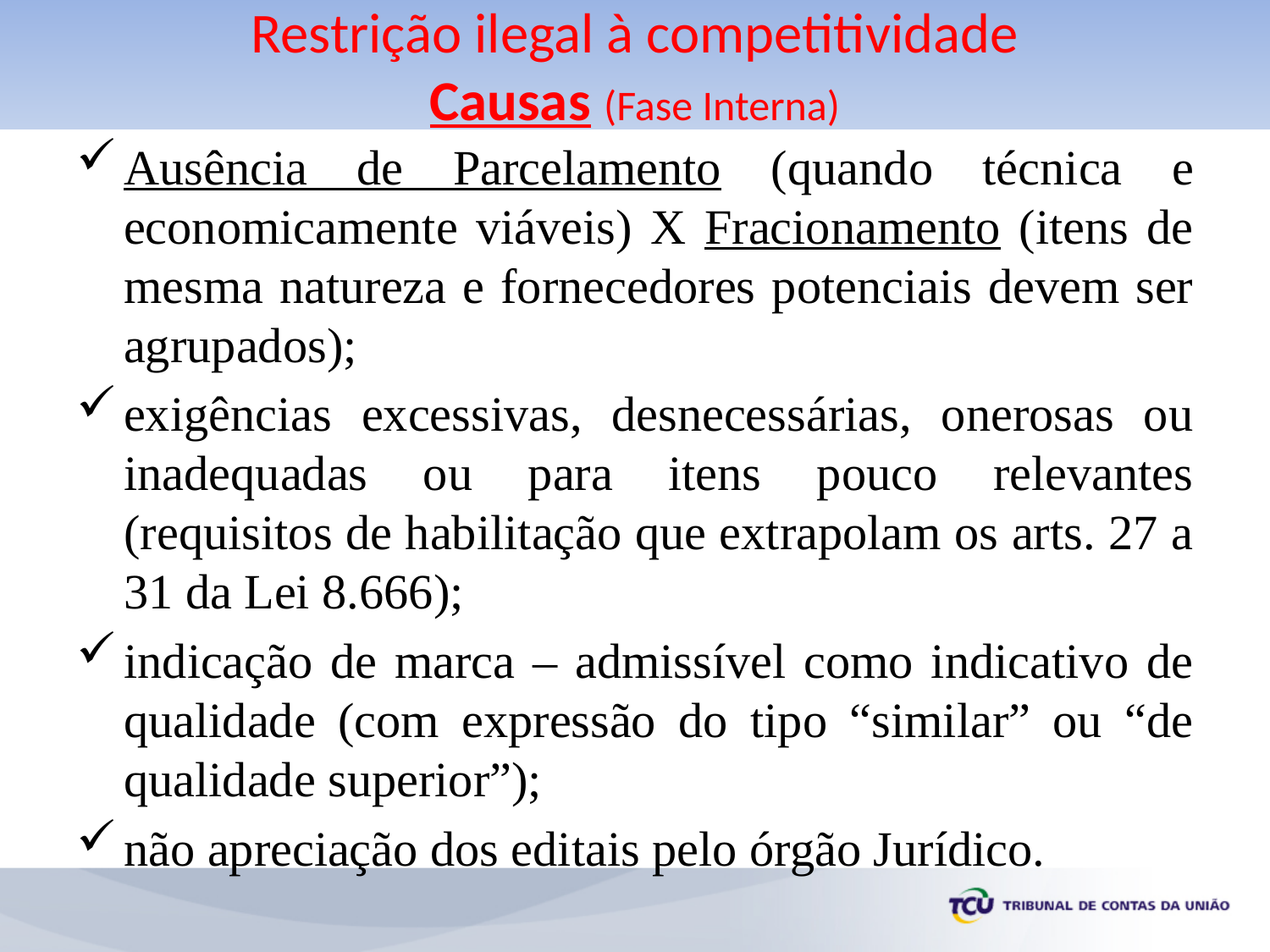

# Restrição ilegal à competitividade Causas (Fase Interna)
Ausência de Parcelamento (quando técnica e economicamente viáveis) X Fracionamento (itens de mesma natureza e fornecedores potenciais devem ser agrupados);
exigências excessivas, desnecessárias, onerosas ou inadequadas ou para itens pouco relevantes (requisitos de habilitação que extrapolam os arts. 27 a 31 da Lei 8.666);
indicação de marca – admissível como indicativo de qualidade (com expressão do tipo “similar” ou “de qualidade superior”);
não apreciação dos editais pelo órgão Jurídico.